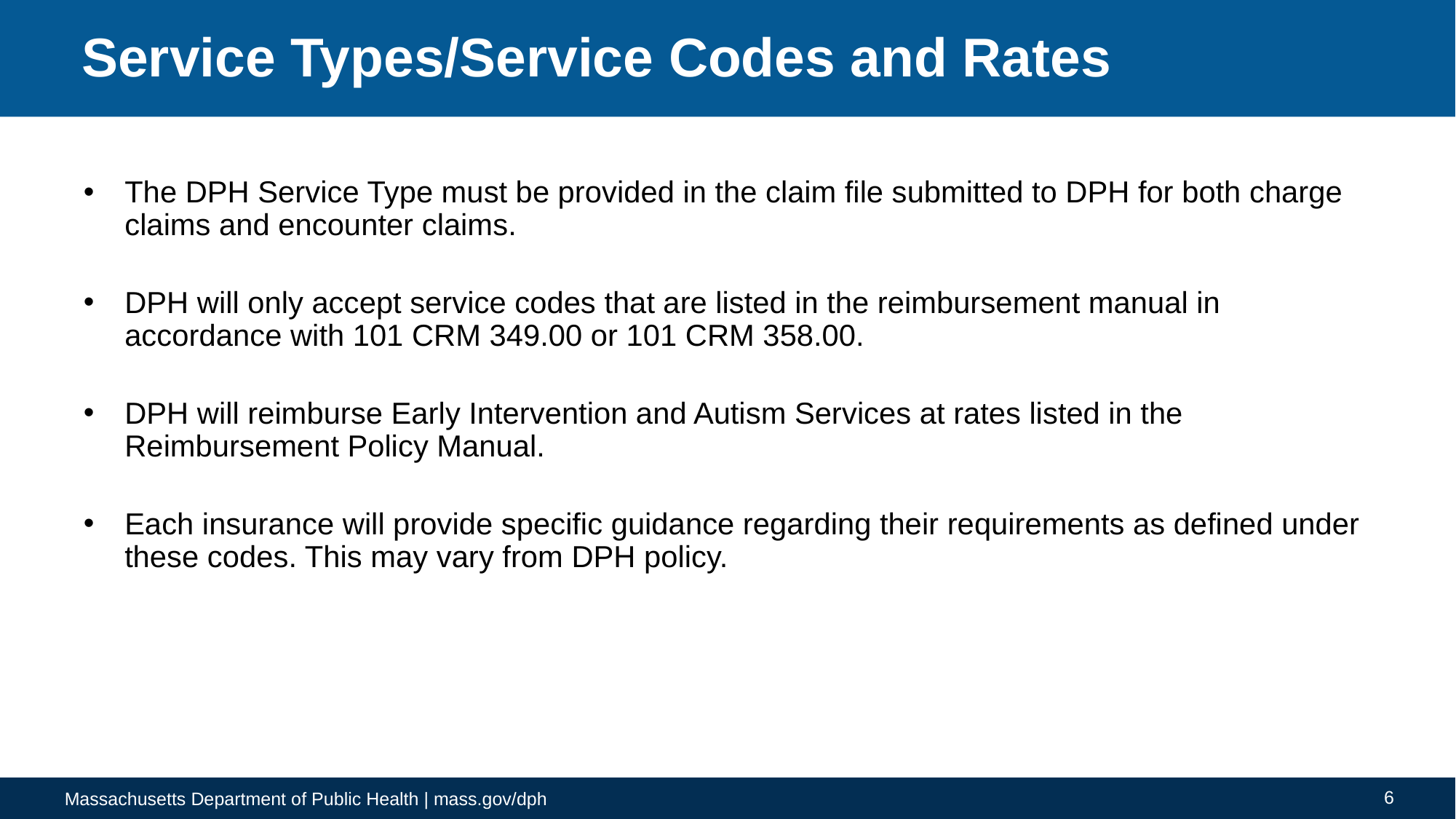

# Service Types/Service Codes and Rates
The DPH Service Type must be provided in the claim file submitted to DPH for both charge claims and encounter claims.

DPH will only accept service codes that are listed in the reimbursement manual in accordance with 101 CRM 349.00 or 101 CRM 358.00.

DPH will reimburse Early Intervention and Autism Services at rates listed in the Reimbursement Policy Manual.

Each insurance will provide specific guidance regarding their requirements as defined under these codes. This may vary from DPH policy.

6